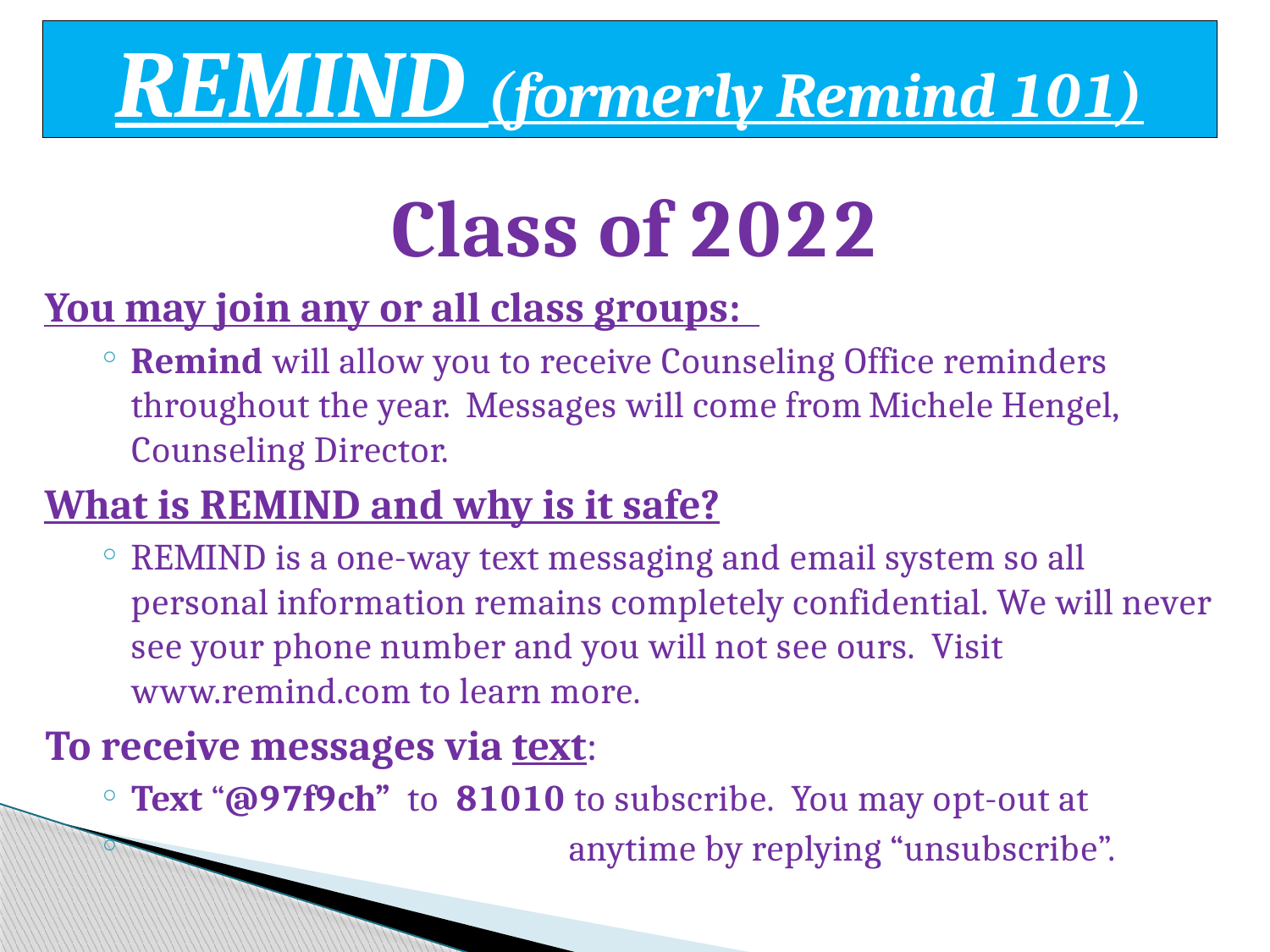

# REMIND (formerly Remind 101)
Class of 2022
You may join any or all class groups:
Remind will allow you to receive Counseling Office reminders throughout the year.  Messages will come from Michele Hengel, Counseling Director.
What is REMIND and why is it safe?
REMIND is a one-way text messaging and email system so all personal information remains completely confidential. We will never see your phone number and you will not see ours.  Visit www.remind.com to learn more.
To receive messages via text:
Text “@97f9ch”  to  81010 to subscribe.  You may opt-out at
                                                     anytime by replying “unsubscribe”.